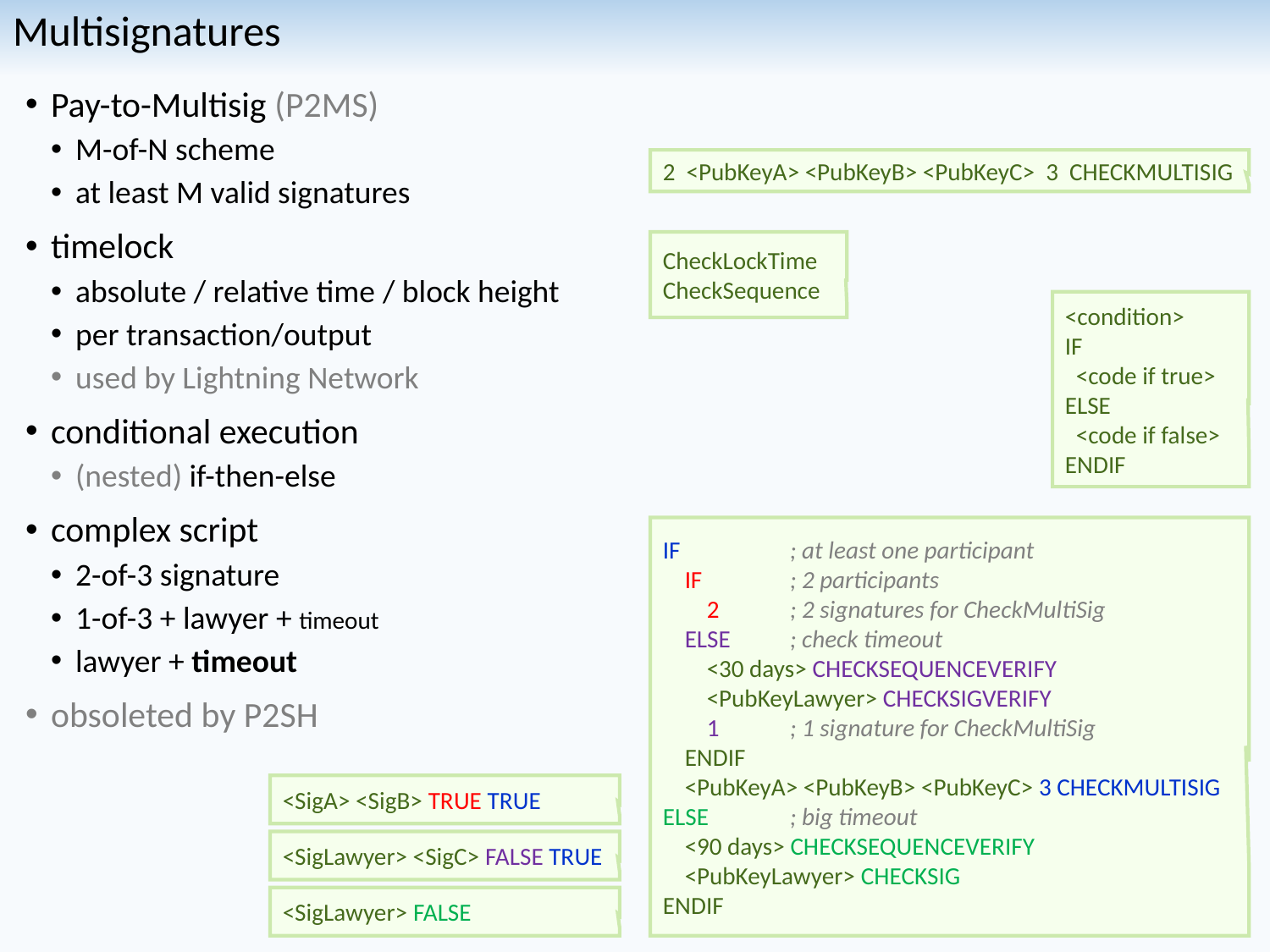

# Multisignatures
Pay-to-Multisig (P2MS)
M-of-N scheme
at least M valid signatures
timelock
absolute / relative time / block height
per transaction/output
used by Lightning Network
conditional execution
(nested) if-then-else
complex script
2-of-3 signature
1-of-3 + lawyer + timeout
lawyer + timeout
obsoleted by P2SH
2  <PubKeyA> <PubKeyB> <PubKeyC>  3  CHECKMULTISIG
CheckLockTime
CheckSequence
<condition>
IF
  <code if true>
ELSE
  <code if false>
ENDIF
IF	; at least one participant
    IF	; 2 participants
        2	; 2 signatures for CheckMultiSig
    ELSE	; check timeout
        <30 days> CHECKSEQUENCEVERIFY
        <PubKeyLawyer> CHECKSIGVERIFY
        1	; 1 signature for CheckMultiSig
    ENDIF
    <PubKeyA> <PubKeyB> <PubKeyC> 3 CHECKMULTISIG
ELSE	; big timeout
    <90 days> CHECKSEQUENCEVERIFY
    <PubKeyLawyer> CHECKSIG
ENDIF
<SigA> <SigB> TRUE TRUE
<SigLawyer> <SigC> FALSE TRUE
<SigLawyer> FALSE